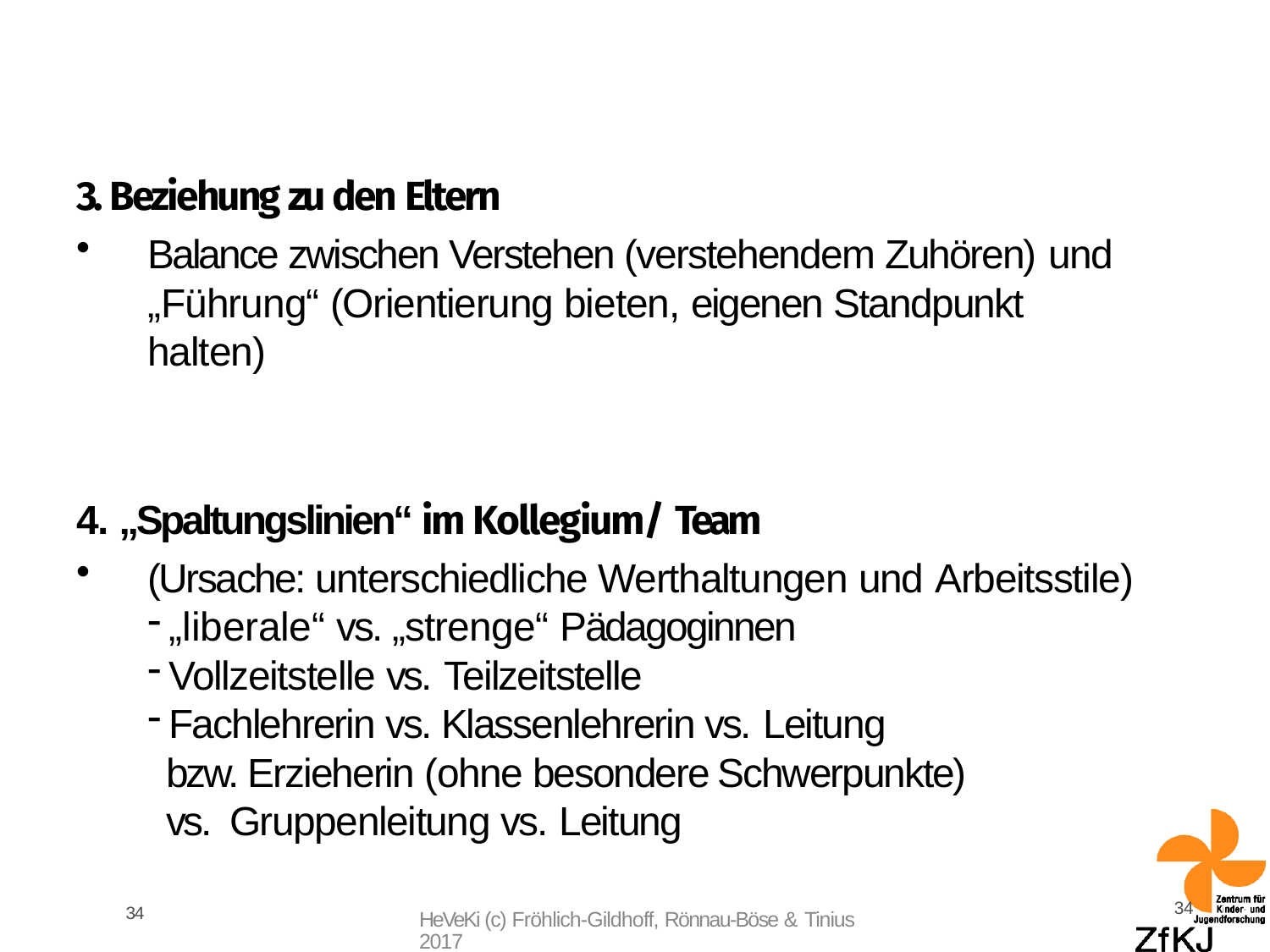

3. Beziehung zu den Eltern
Balance zwischen Verstehen (verstehendem Zuhören) und
„Führung“ (Orientierung bieten, eigenen Standpunkt halten)

4. „Spaltungslinien“ im Kollegium/ Team
(Ursache: unterschiedliche Werthaltungen und Arbeitsstile)
„liberale“ vs. „strenge“ Pädagoginnen
Vollzeitstelle vs. Teilzeitstelle
Fachlehrerin vs. Klassenlehrerin vs. Leitung
bzw. Erzieherin (ohne besondere Schwerpunkte) vs.  Gruppenleitung vs. Leitung
34
34
HeVeKi (c) Fröhlich-Gildhoff, Rönnau-Böse & Tinius 2017